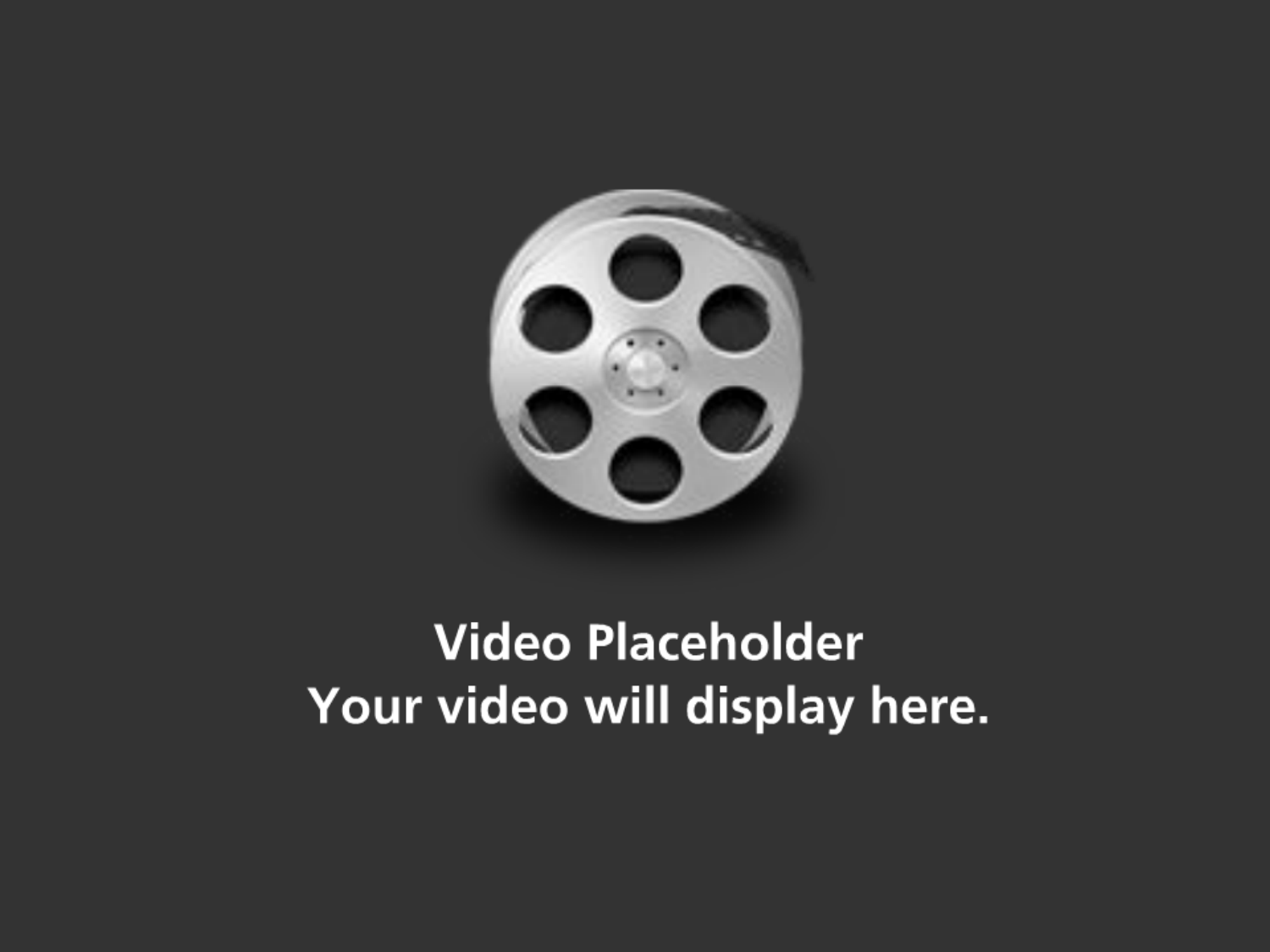

# Video: How to Use an MDI (open-mouth technique) With a Spacer